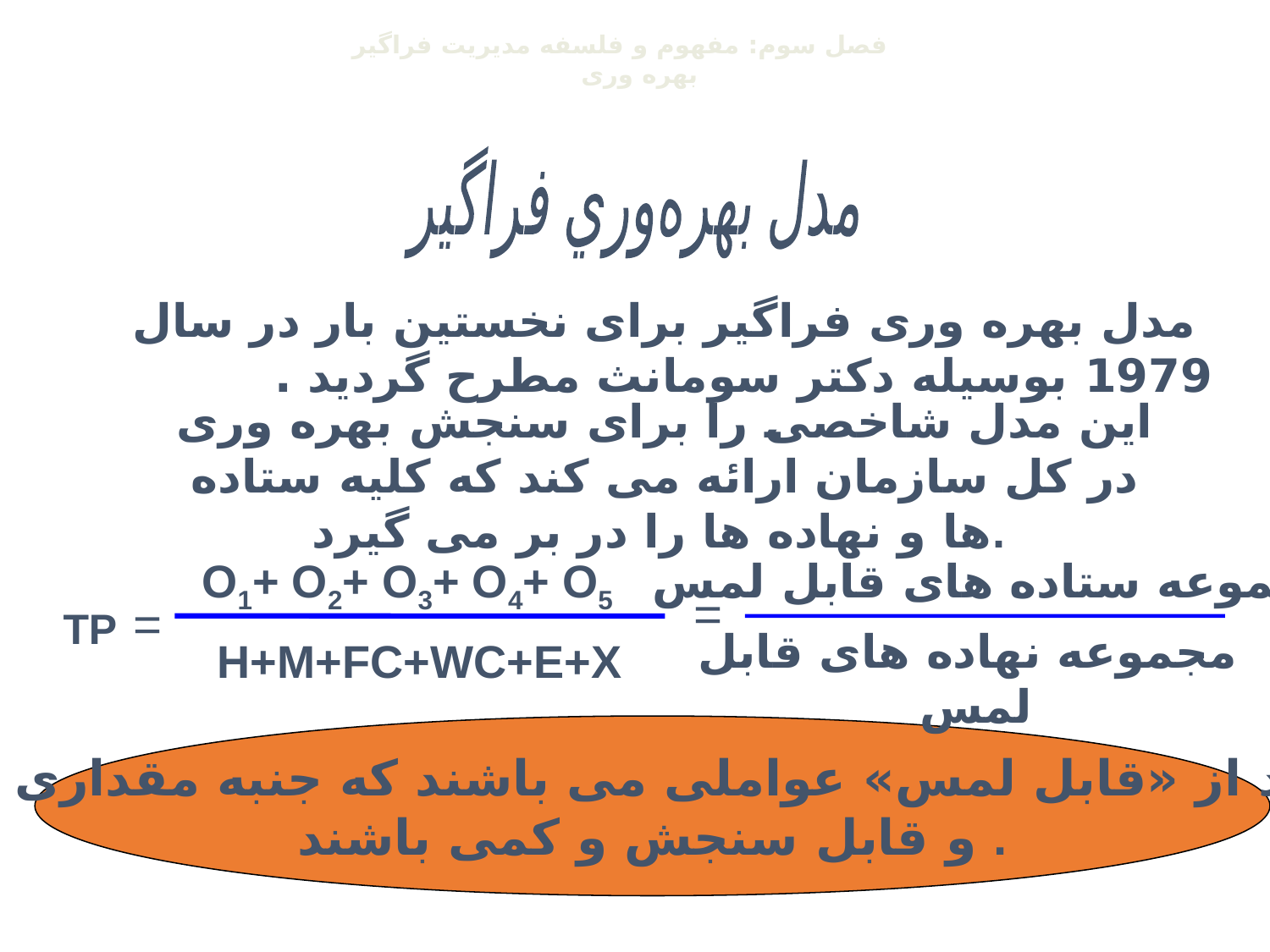

فصل سوم: مفهوم و فلسفه مدیریت فراگير بهره وری
 مدل بهره‌وري فراگير
 مدل بهره وری فراگير برای نخستين بار در سال 1979 بوسيله دکتر سومانث مطرح گرديد .
اين مدل شاخصی را برای سنجش بهره وری در کل سازمان ارائه می کند که کليه ستاده ها و نهاده ها را در بر می گيرد.
O1+ O2+ O3+ O4+ O5
مجموعه ستاده های قابل لمس
=
=
 TP

مجموعه نهاده های قابل لمس

 H+M+FC+WC+E+X
مقصود از «قابل لمس» عواملی می باشند که جنبه مقداری داشته
و قابل سنجش و کمی باشند .